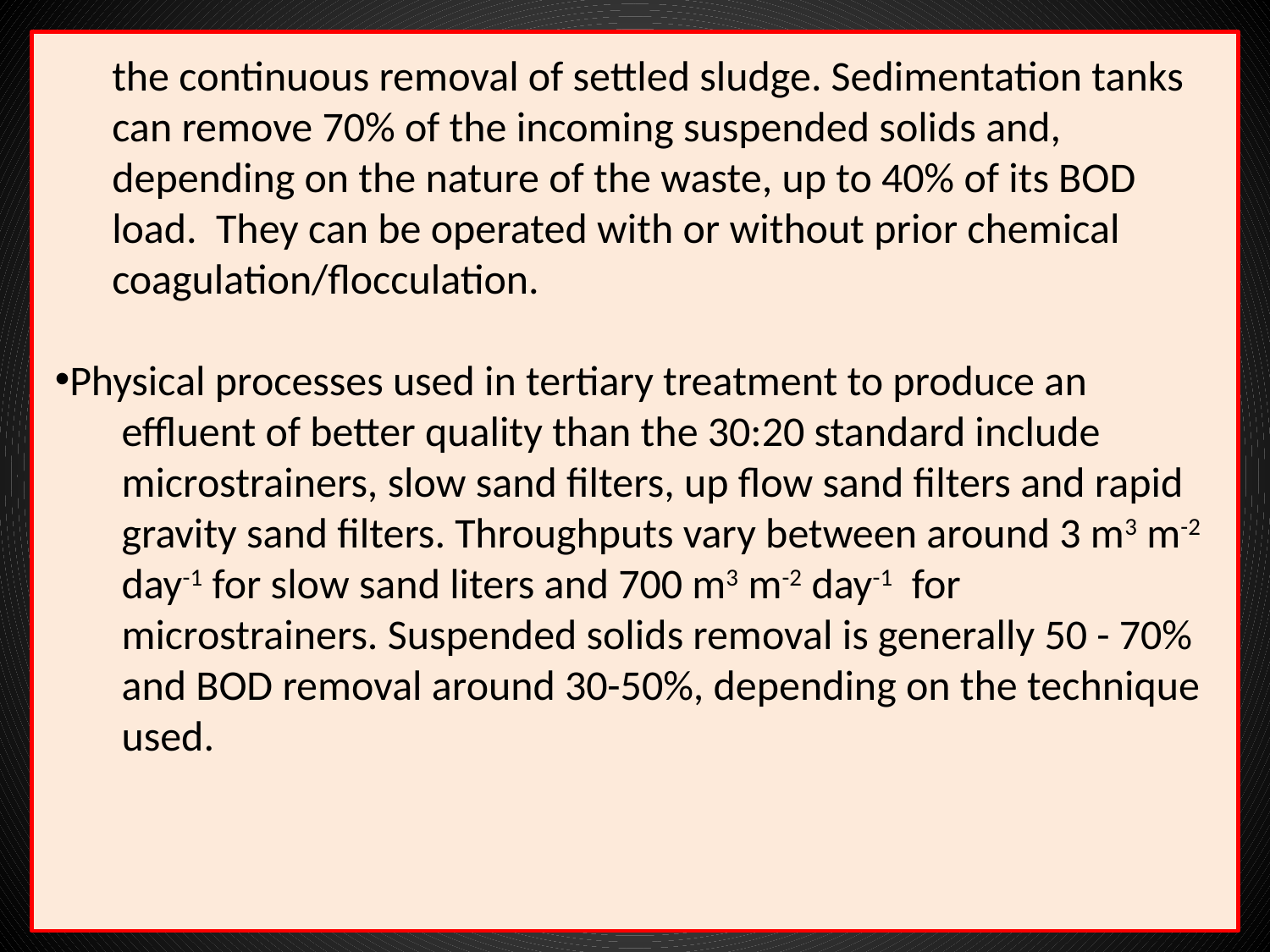

the continuous removal of settled sludge. Sedimentation tanks
      can remove 70% of the incoming suspended solids and,
      depending on the nature of the waste, up to 40% of its BOD
      load.  They can be operated with or without prior chemical
      coagulation/flocculation.

Physical processes used in tertiary treatment to produce an
       effluent of better quality than the 30:20 standard include
       microstrainers, slow sand filters, up flow sand filters and rapid
       gravity sand filters. Throughputs vary between around 3 m3 m-2
       day-1 for slow sand liters and 700 m3 m-2 day-1  for
       microstrainers. Suspended solids removal is generally 50 - 70%
       and BOD removal around 30-50%, depending on the technique
       used.